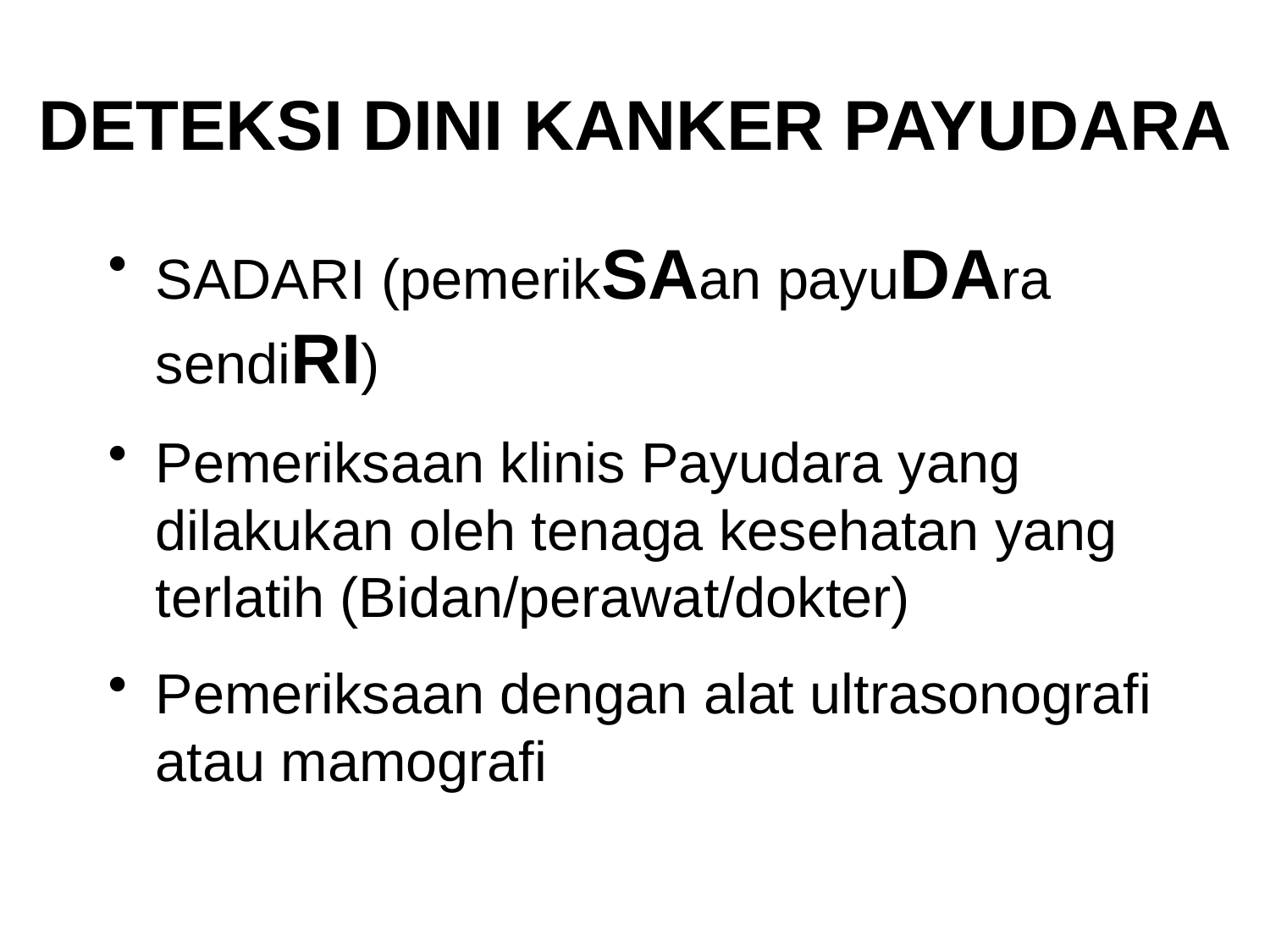

# DETEKSI DINI KANKER PAYUDARA
SADARI (pemerikSAan payuDAra sendiRI)
Pemeriksaan klinis Payudara yang dilakukan oleh tenaga kesehatan yang terlatih (Bidan/perawat/dokter)
Pemeriksaan dengan alat ultrasonografi atau mamografi